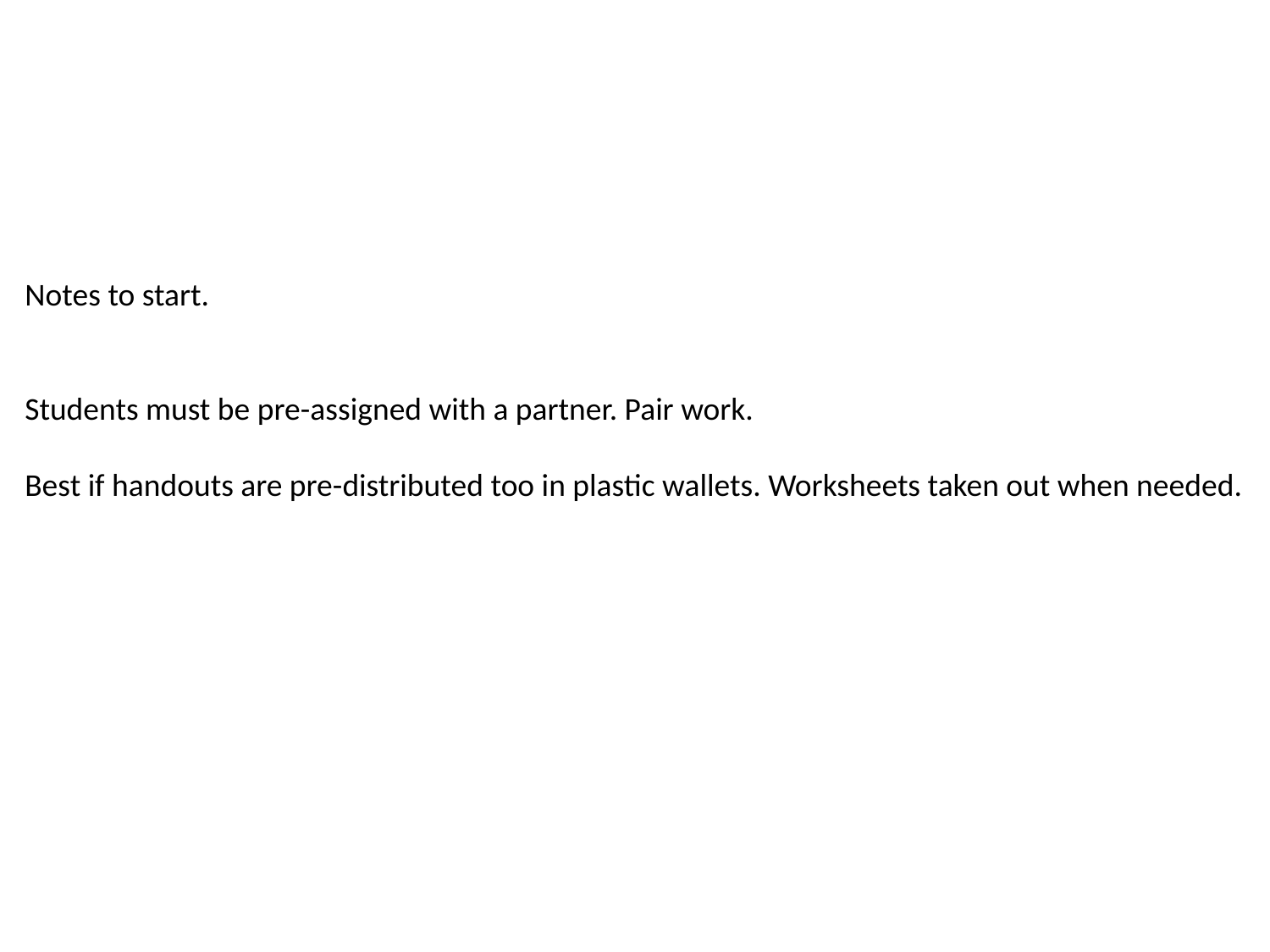

Notes to start.

Students must be pre-assigned with a partner. Pair work.

Best if handouts are pre-distributed too in plastic wallets. Worksheets taken out when needed.